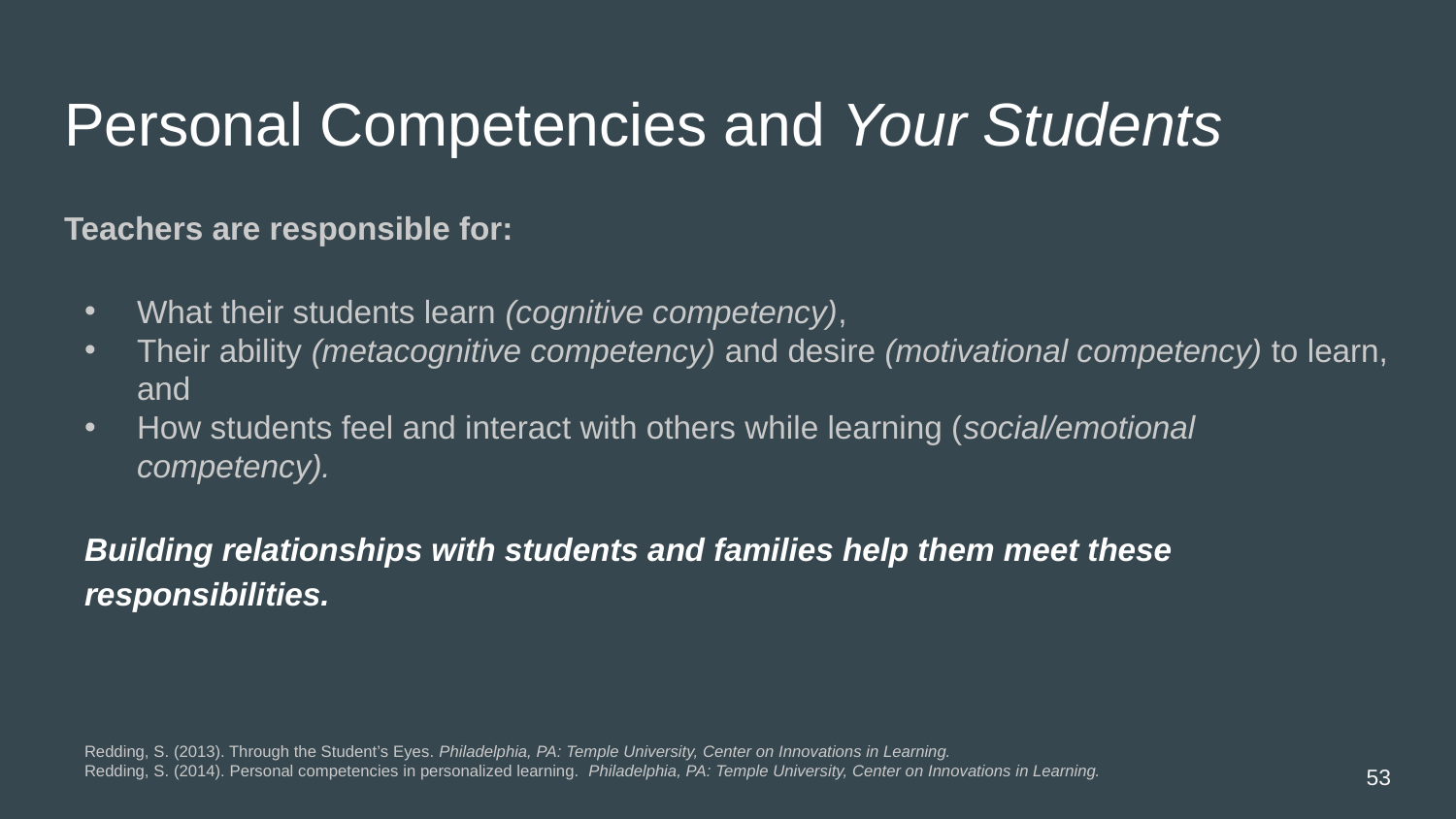

# Personal Competencies and Your Students
Teachers are responsible for:

What their students learn (cognitive competency),
Their ability (metacognitive competency) and desire (motivational competency) to learn, and
How students feel and interact with others while learning (social/emotional competency).

Building relationships with students and families help them meet these responsibilities.

Redding, S. (2013). Through the Student’s Eyes. Philadelphia, PA: Temple University, Center on Innovations in Learning.
Redding, S. (2014). Personal competencies in personalized learning.  Philadelphia, PA: Temple University, Center on Innovations in Learning.

53